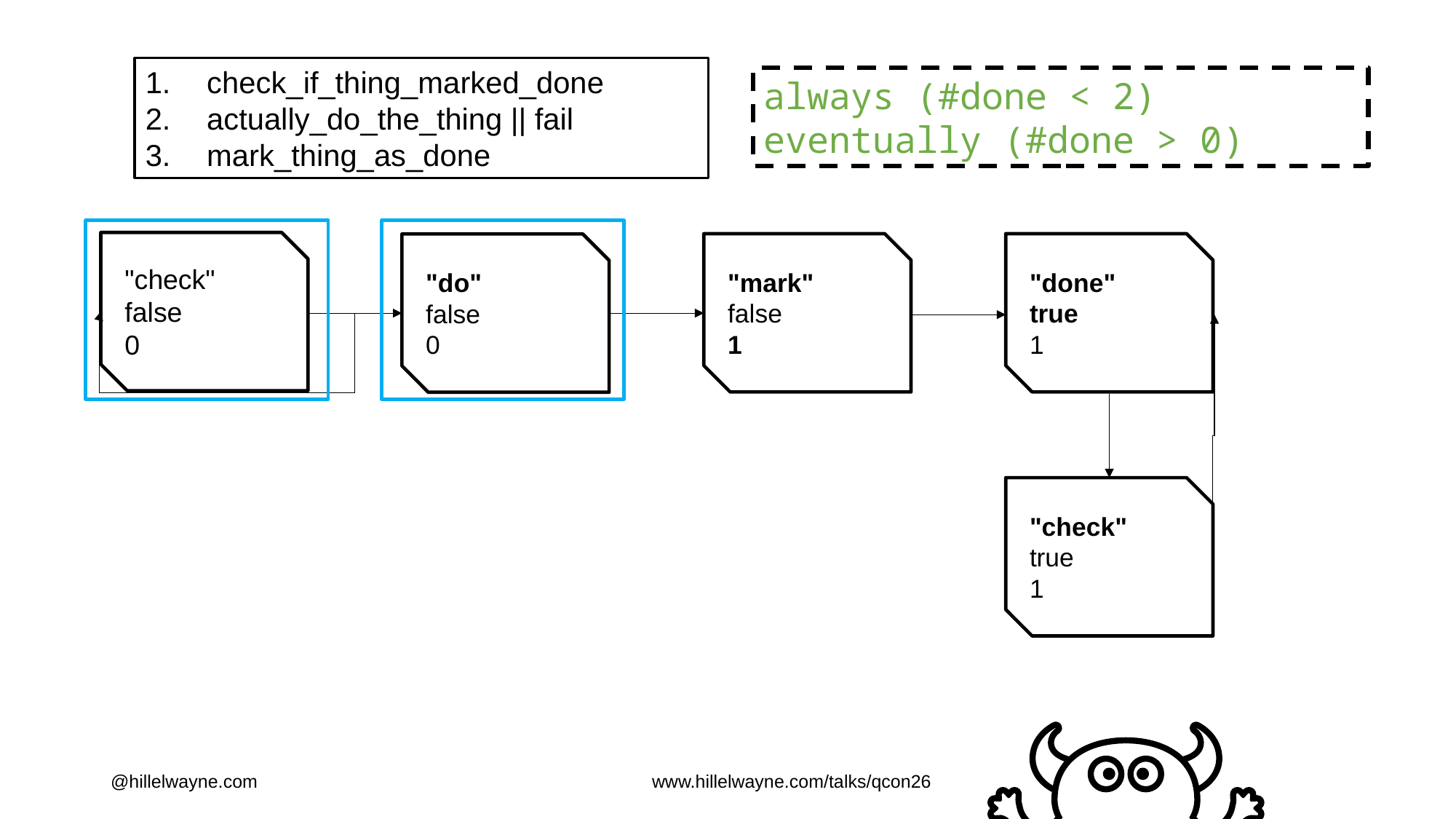

check_if_thing_marked_done
actually_do_the_thing || fail
mark_thing_as_done
always (#done < 2)
eventually (#done > 0)

"check"
false
0
"mark"
false
1
"done"
true
1
"do"
false
0
"check"
true
1